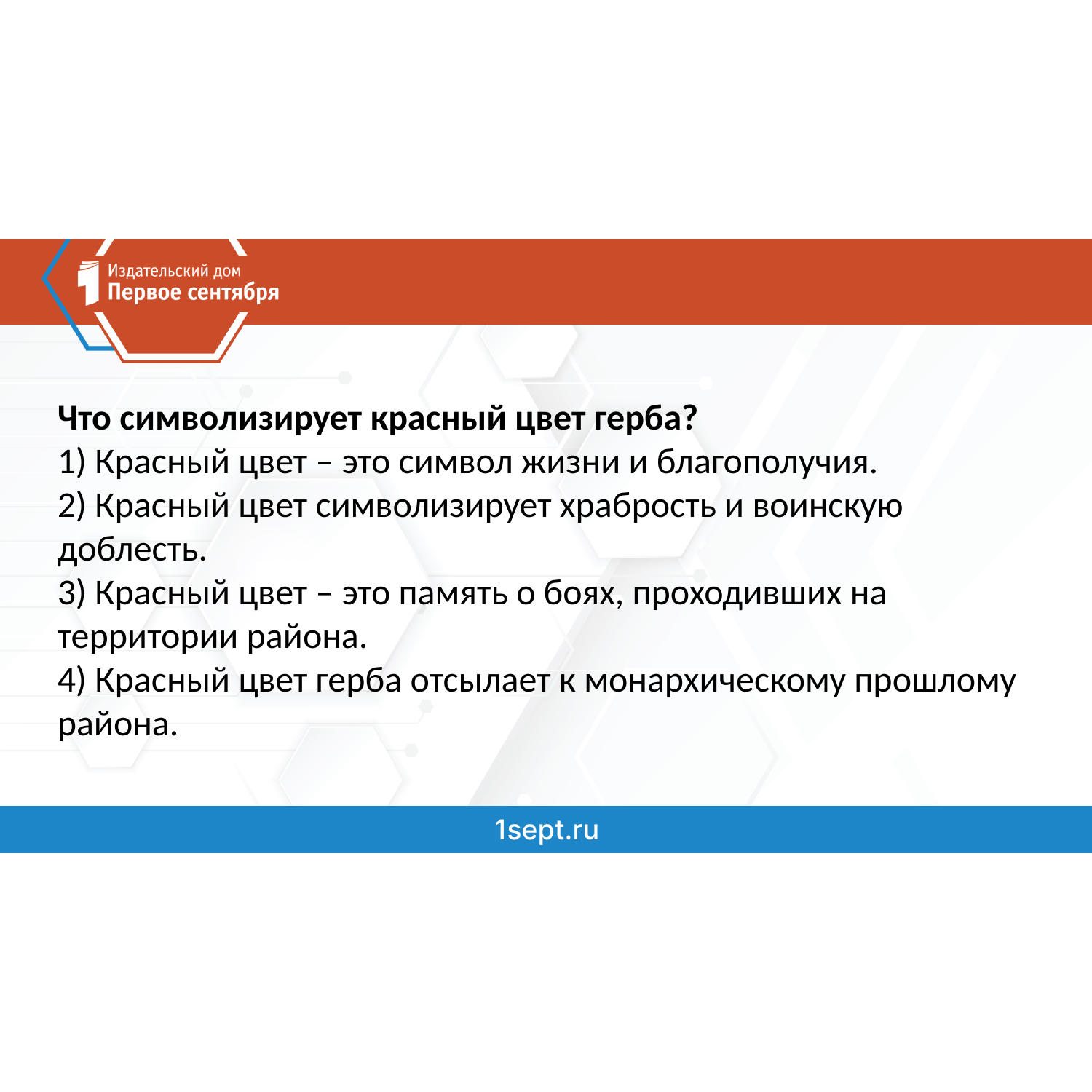

Что символизирует красный цвет герба?
1) Красный цвет – это символ жизни и благополучия.
2) Красный цвет символизирует храбрость и воинскую доблесть.
3) Красный цвет – это память о боях, проходивших на территории района.
4) Красный цвет герба отсылает к монархическому прошлому района.